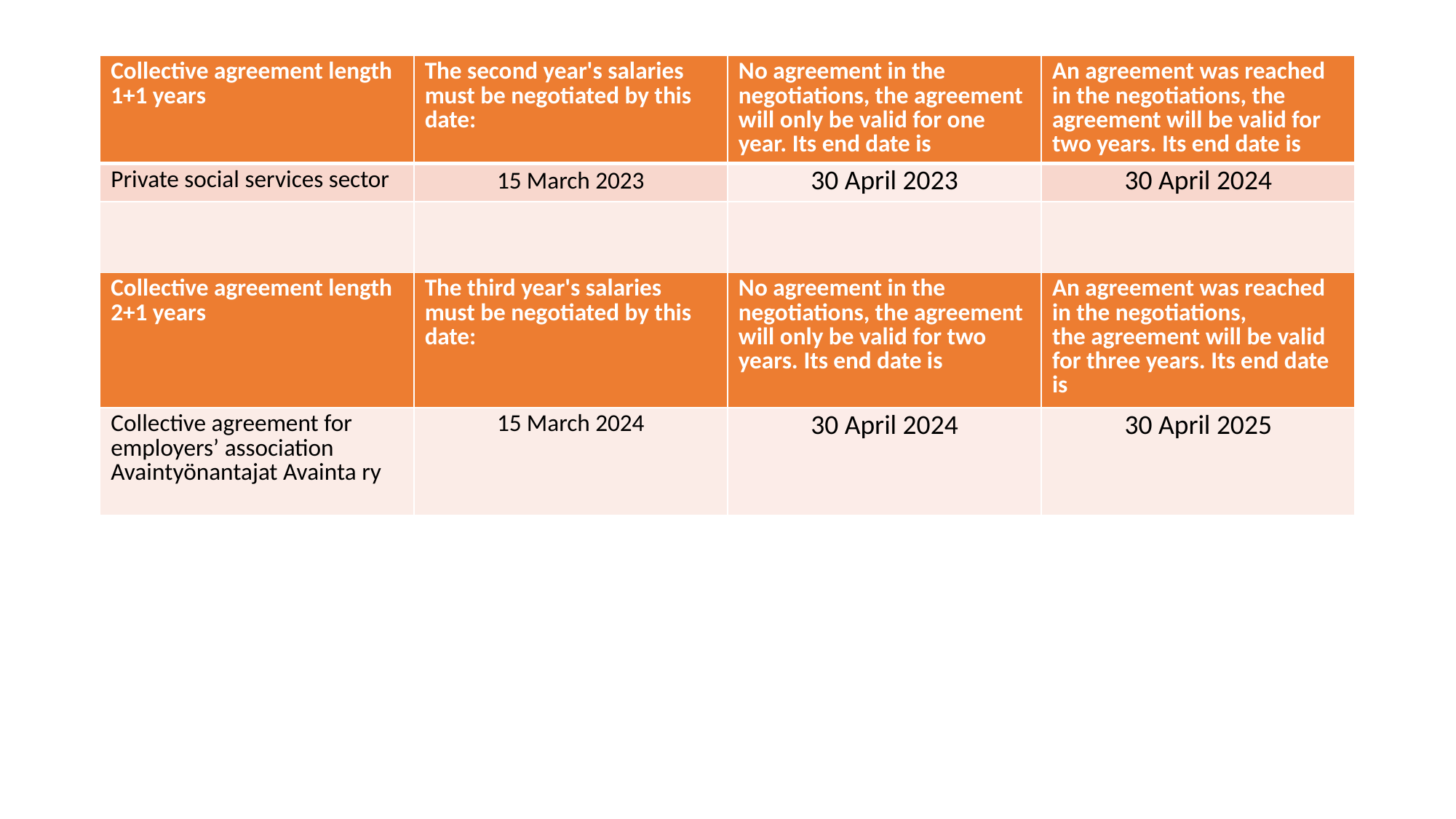

| Collective agreement length 1+1 years | The second year's salaries must be negotiated by this date: | No agreement in the negotiations, the agreement will only be valid for one year. Its end date is | An agreement was reached in the negotiations, the agreement will be valid for two years. Its end date is |
| --- | --- | --- | --- |
| Private social services sector | 15 March 2023 | 30 April 2023 | 30 April 2024 |
|  |  |  |  |
| Collective agreement length 2+1 years | The third year's salaries must be negotiated by this date: | No agreement in the negotiations, the agreement will only be valid for two years. Its end date is | An agreement was reached in the negotiations,  the agreement will be valid for three years. Its end date is |
| Collective agreement for employers’ association Avaintyönantajat Avainta ry | 15 March 2024 | 30 April 2024 | 30 April 2025 |